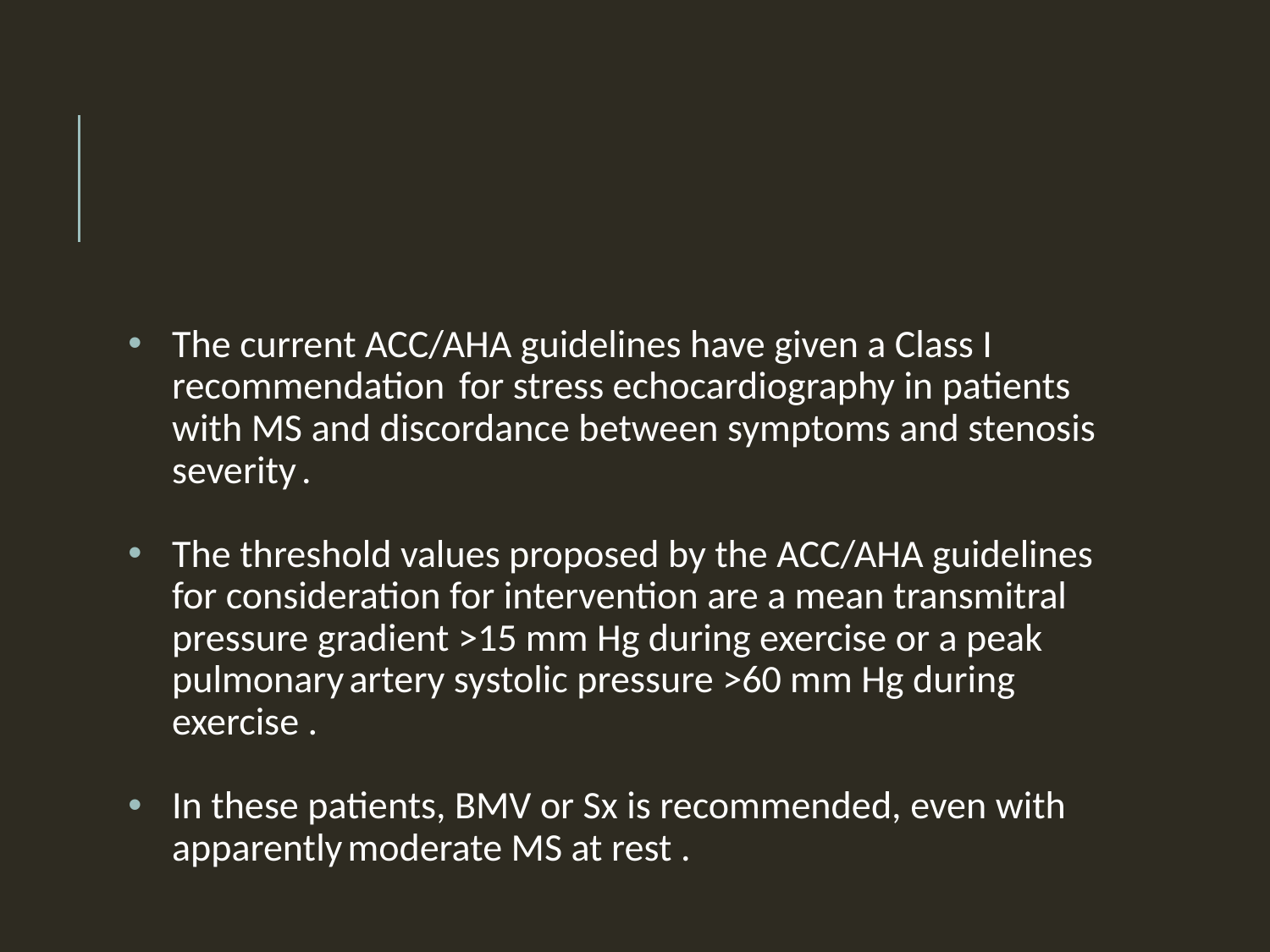

#
The current ACC/AHA guidelines have given a Class I recommendation  for stress echocardiography in patients with MS and discordance between symptoms and stenosis severity .

The threshold values proposed by the ACC/AHA guidelines  for consideration for intervention are a mean transmitral pressure gradient >15 mm Hg during exercise or a peak pulmonary artery systolic pressure >60 mm Hg during exercise .

In these patients, BMV or Sx is recommended, even with apparently moderate MS at rest .